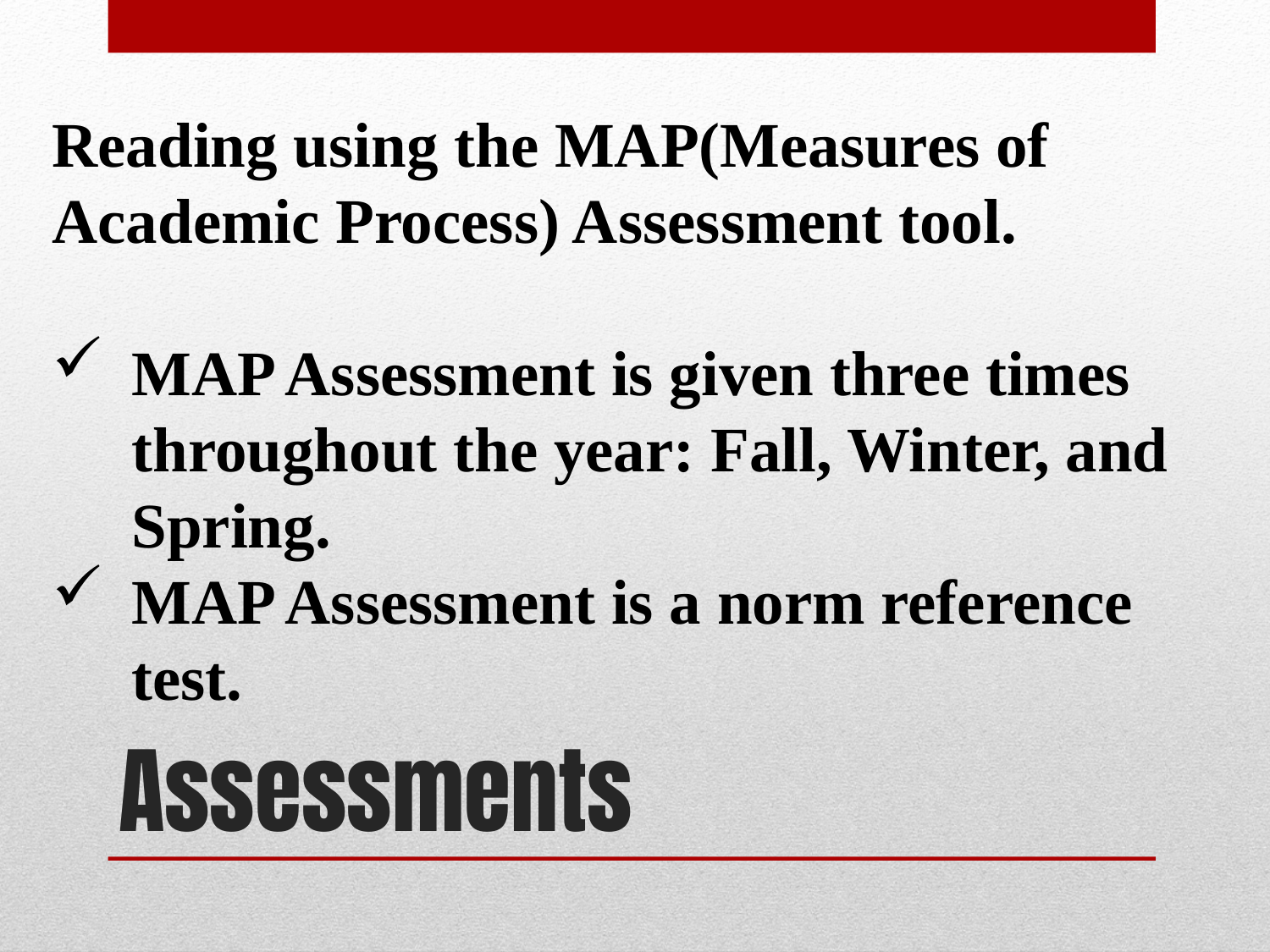

Reading using the MAP(Measures of Academic Process) Assessment tool.

MAP Assessment is given three times throughout the year: Fall, Winter, and Spring.
MAP Assessment is a norm reference test.

# Assessments